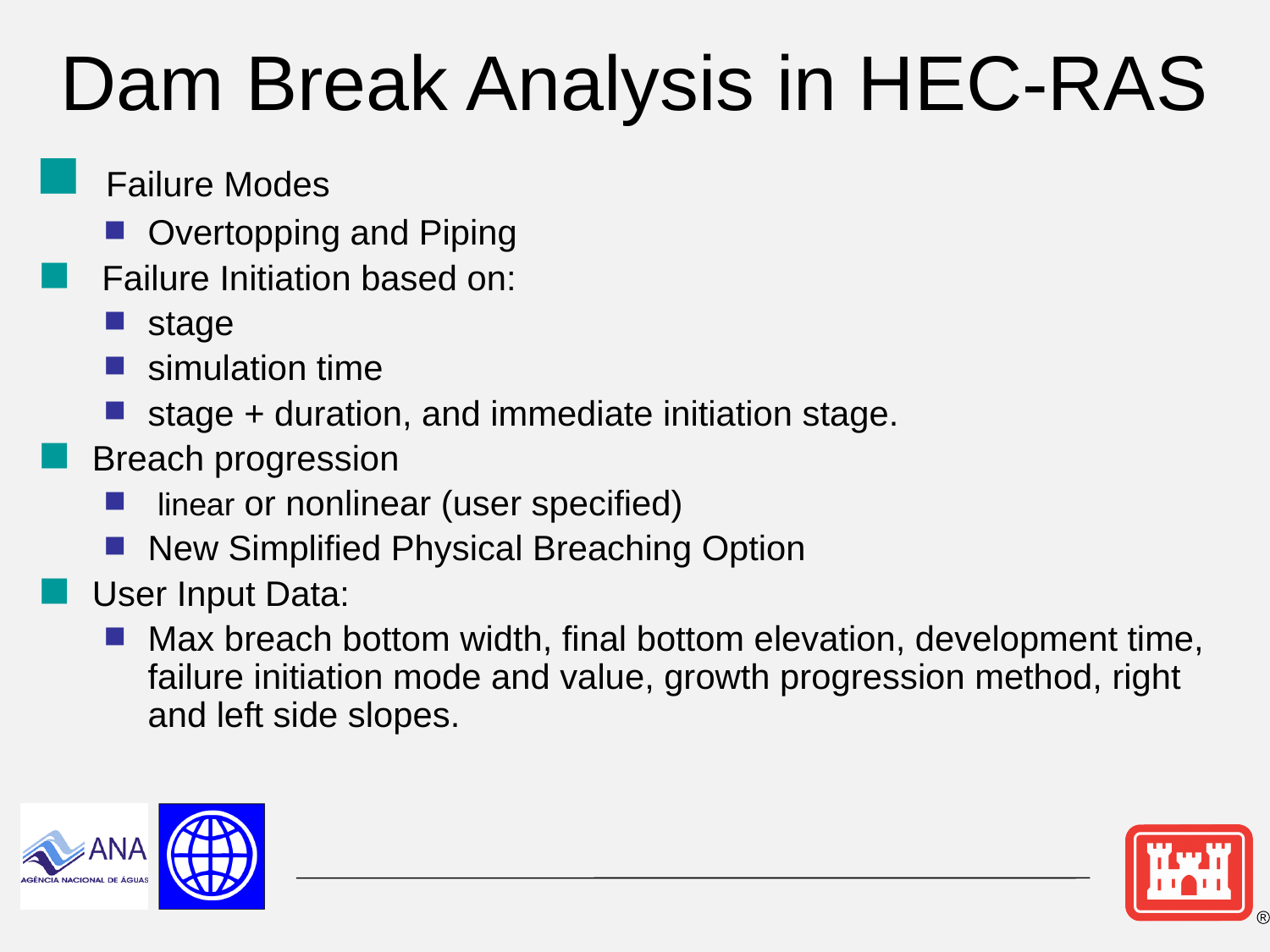

# Dam Break Analysis in HEC-RAS
 Failure Modes
Overtopping and Piping
 Failure Initiation based on:
stage
simulation time
stage + duration, and immediate initiation stage.
Breach progression
 linear or nonlinear (user specified)
New Simplified Physical Breaching Option
User Input Data:
Max breach bottom width, final bottom elevation, development time, failure initiation mode and value, growth progression method, right and left side slopes.